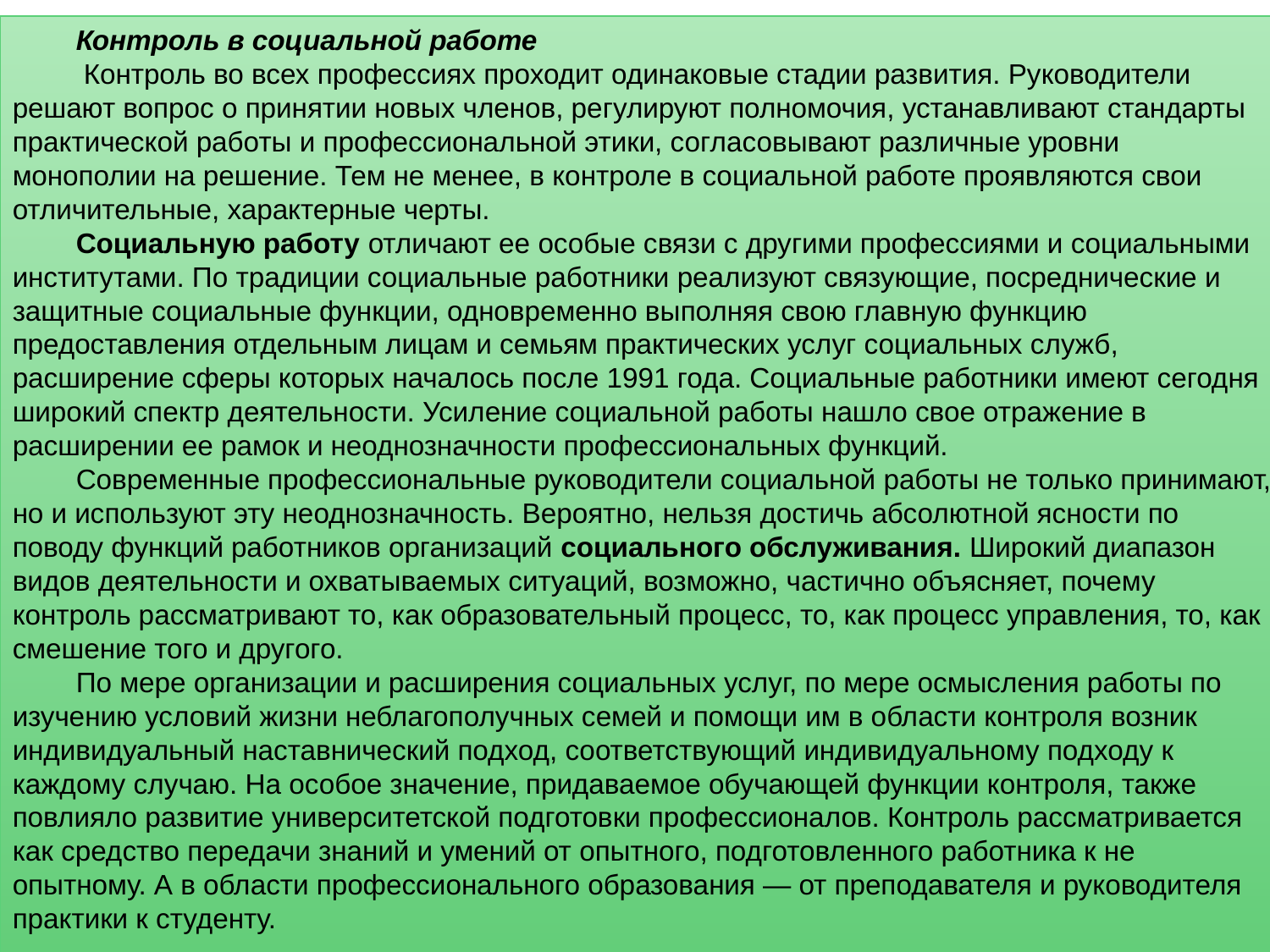

Контроль в социальной работе
 Контроль во всех профессиях проходит одинаковые стадии развития. Руководители решают вопрос о принятии новых членов, регулируют полномочия, устанавливают стандарты практической работы и профессиональной этики, согласовывают различные уровни монополии на решение. Тем не менее, в контроле в социальной работе проявляются свои отличительные, характерные черты.
Социальную работу отличают ее особые связи с другими профессиями и социальными институтами. По традиции социальные работники реализуют связующие, посреднические и защитные социальные функции, одновременно выполняя свою главную функцию предоставления отдельным лицам и семьям практических услуг социальных служб, расширение сферы которых началось после 1991 года. Социальные работники имеют сегодня широкий спектр деятельности. Усиление социальной работы нашло свое отражение в расширении ее рамок и неоднозначности профессиональных функций.
Современные профессиональные руководители социальной работы не только принимают, но и используют эту неоднозначность. Вероятно, нельзя достичь абсолютной ясности по поводу функций работников организаций социального обслуживания. Широкий диапазон видов деятельности и охватываемых ситуаций, возможно, частично объясняет, почему контроль рассматривают то, как образовательный процесс, то, как процесс управления, то, как смешение того и другого.
По мере организации и расширения социальных услуг, по мере осмысления работы по изучению условий жизни неблагополучных семей и помощи им в области контроля возник индивидуальный наставнический подход, соответствующий индивидуальному подходу к каждому случаю. На особое значение, придаваемое обучающей функции контроля, также повлияло развитие университетской подготовки профессионалов. Контроль рассматривается как средство передачи знаний и умений от опытного, подготовленного работника к не опытному. А в области профессионального образования — от преподавателя и руководителя практики к студенту.